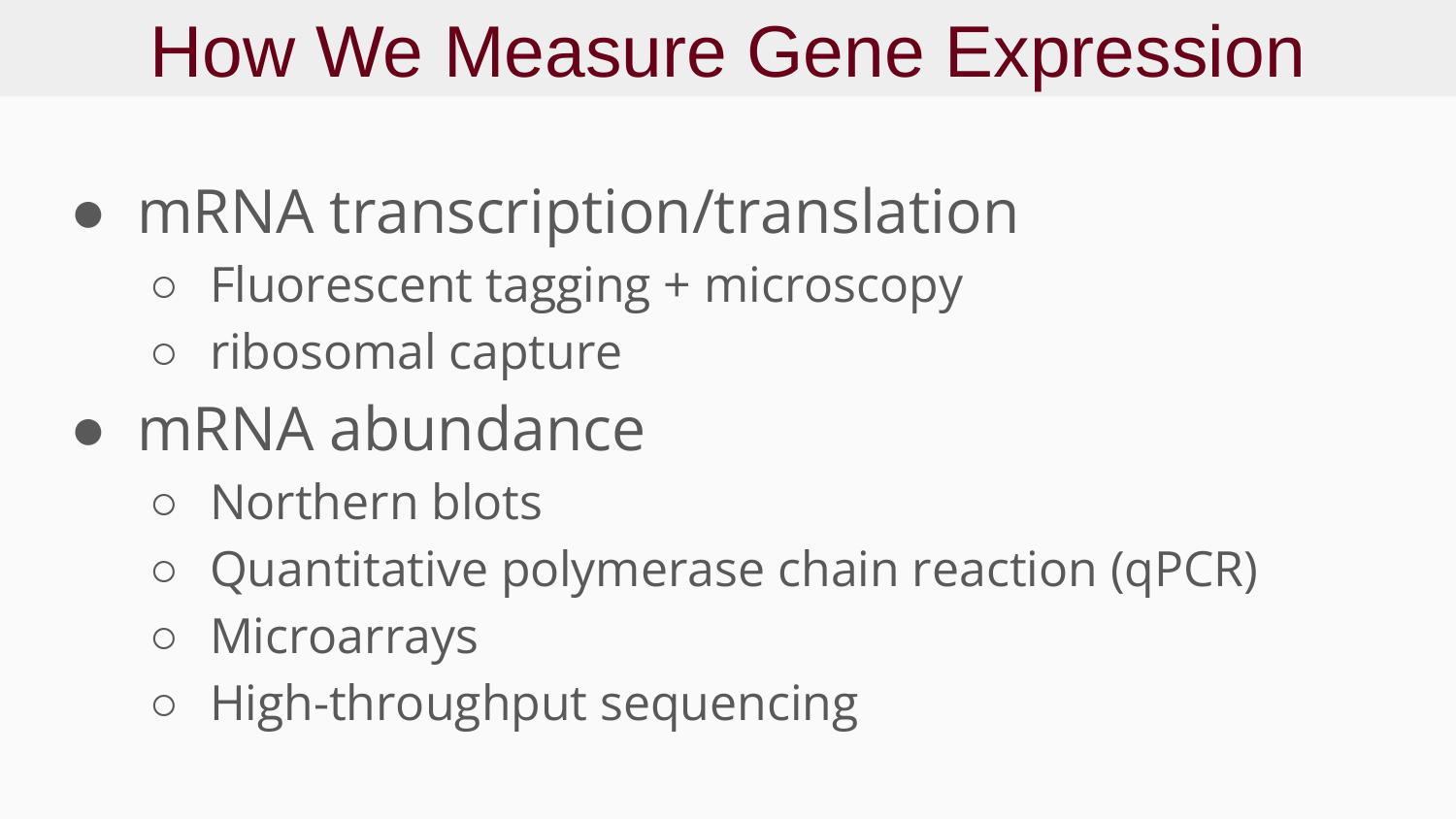

# How We Measure Gene Expression
mRNA transcription/translation
Fluorescent tagging + microscopy
ribosomal capture
mRNA abundance
Northern blots
Quantitative polymerase chain reaction (qPCR)
Microarrays
High-throughput sequencing